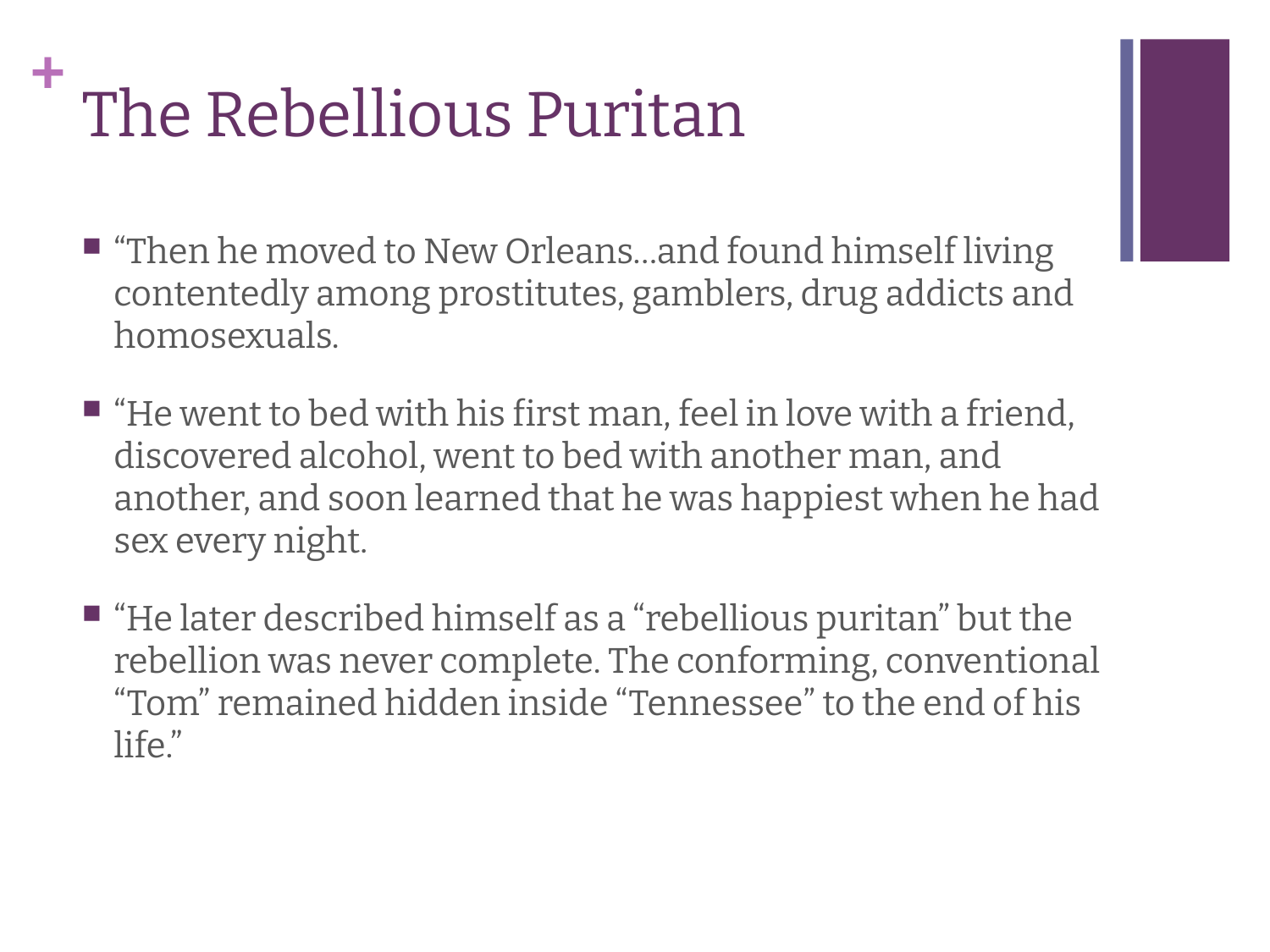

# The Rebellious Puritan
“Then he moved to New Orleans…and found himself living contentedly among prostitutes, gamblers, drug addicts and homosexuals.
“He went to bed with his first man, feel in love with a friend, discovered alcohol, went to bed with another man, and another, and soon learned that he was happiest when he had sex every night.
“He later described himself as a “rebellious puritan” but the rebellion was never complete. The conforming, conventional “Tom” remained hidden inside “Tennessee” to the end of his life.”